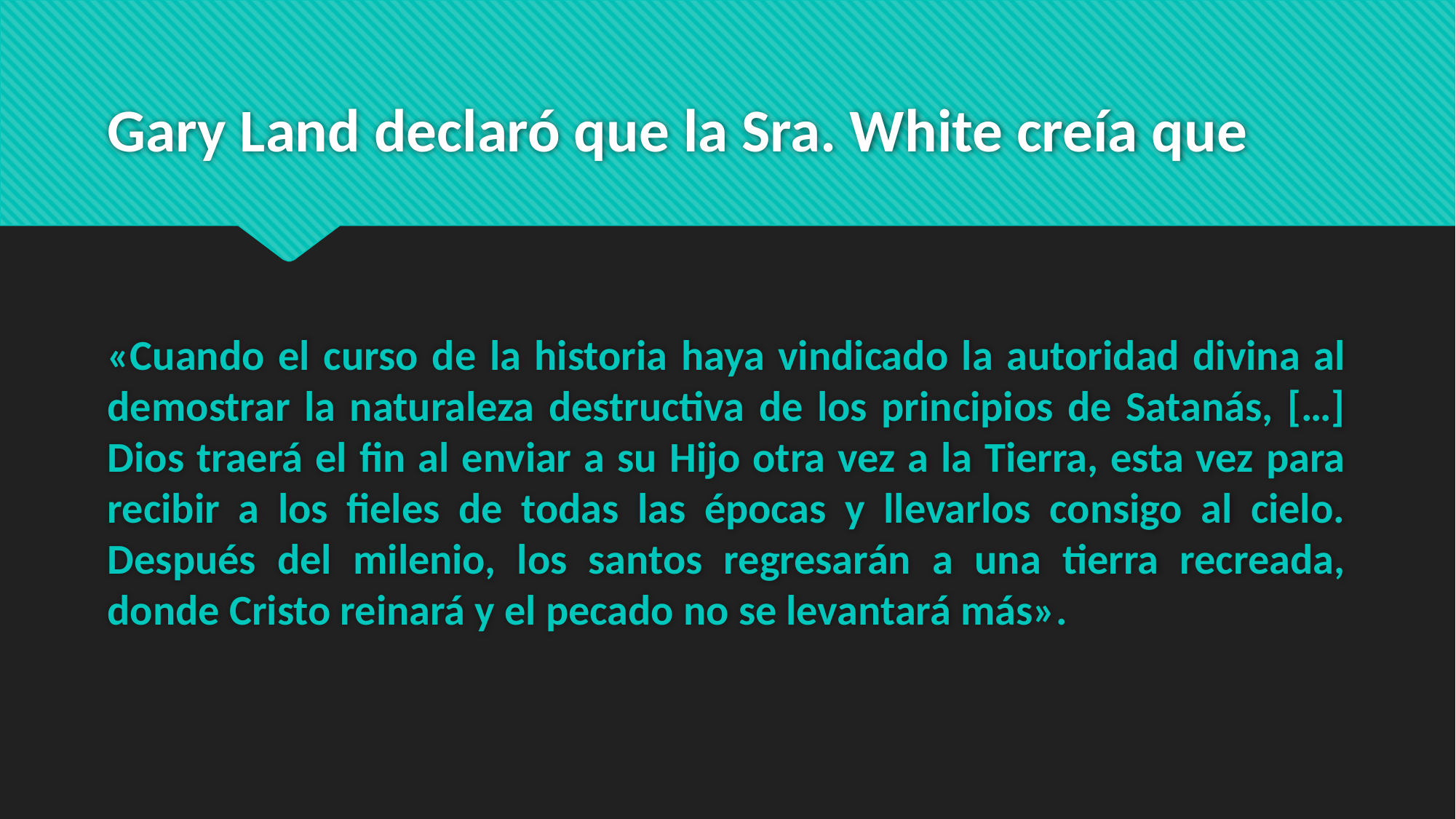

# Gary Land declaró que la Sra. White creía que
«Cuando el curso de la historia haya vindicado la autoridad divina al demostrar la naturaleza destructiva de los principios de Satanás, […] Dios traerá el fin al enviar a su Hijo otra vez a la Tierra, esta vez para recibir a los fieles de todas las épocas y llevarlos consigo al cielo. Después del milenio, los santos regresarán a una tierra recreada, donde Cristo reinará y el pecado no se levantará más».